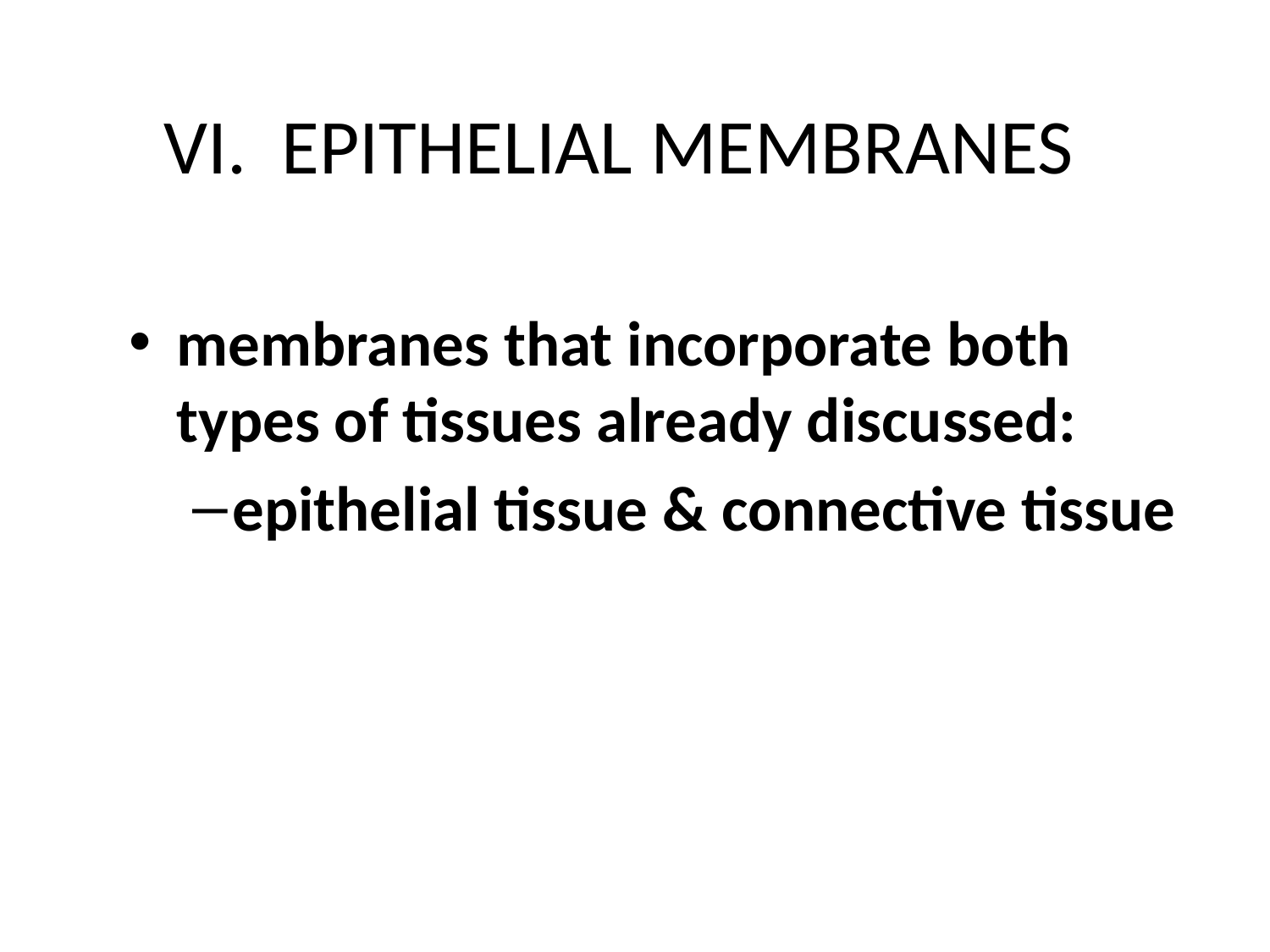

# VI.  EPITHELIAL MEMBRANES
membranes that incorporate both types of tissues already discussed:
epithelial tissue & connective tissue